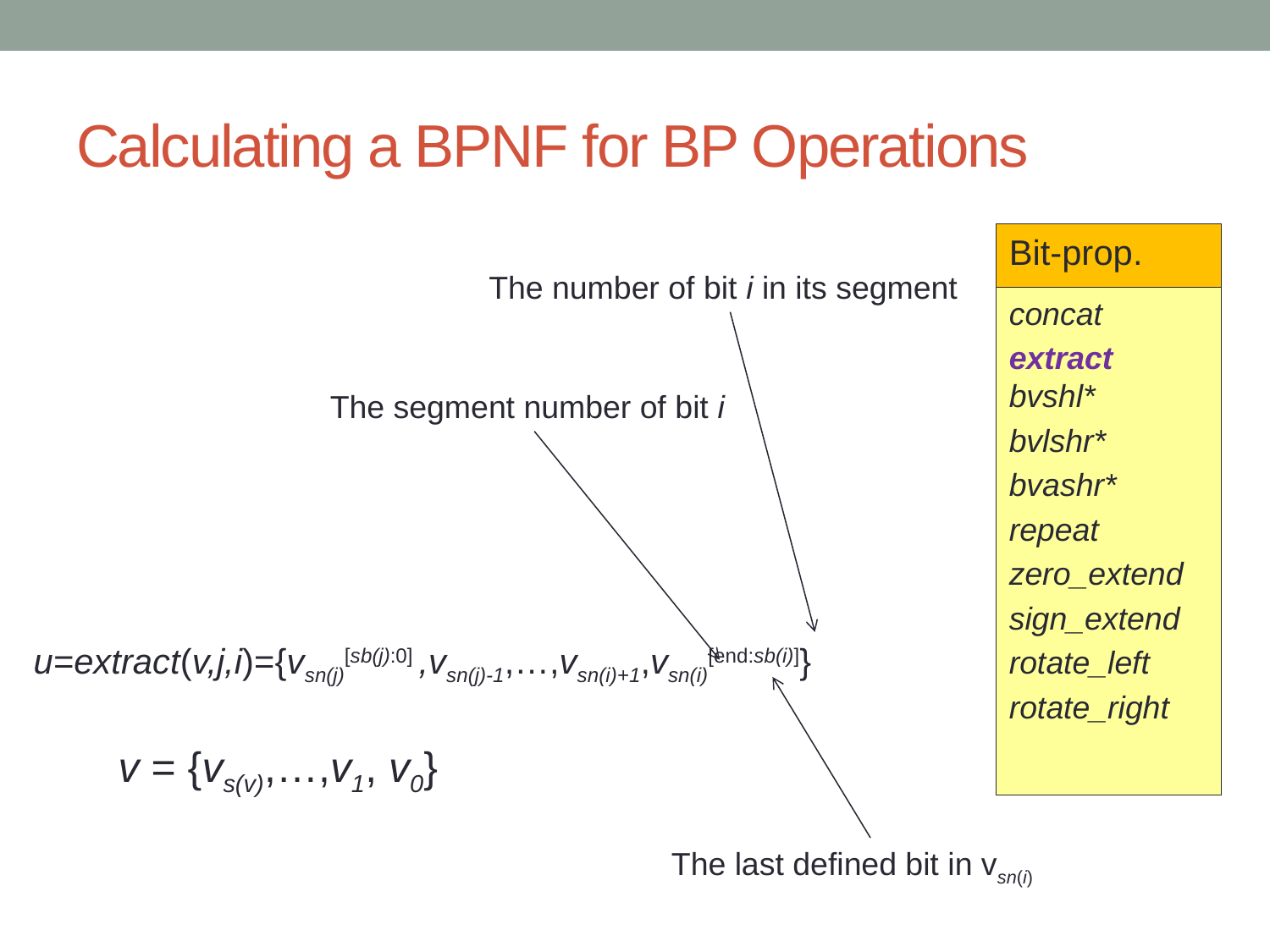

# Calculating a BPNF for BP Operations
Bit-prop.
The number of bit i in its segment
concat
extract
bvshl*
bvlshr*
bvashr*
repeat
zero_extend
sign_extend
rotate_left
rotate_right

The segment number of bit i
u=extract(v,j,i)={vsn(j)[sb(j):0] ,vsn(j)-1,…,vsn(i)+1,vsn(i)[end:sb(i)]}
v = {vs(v),…,v1, v0}
The last defined bit in vsn(i)